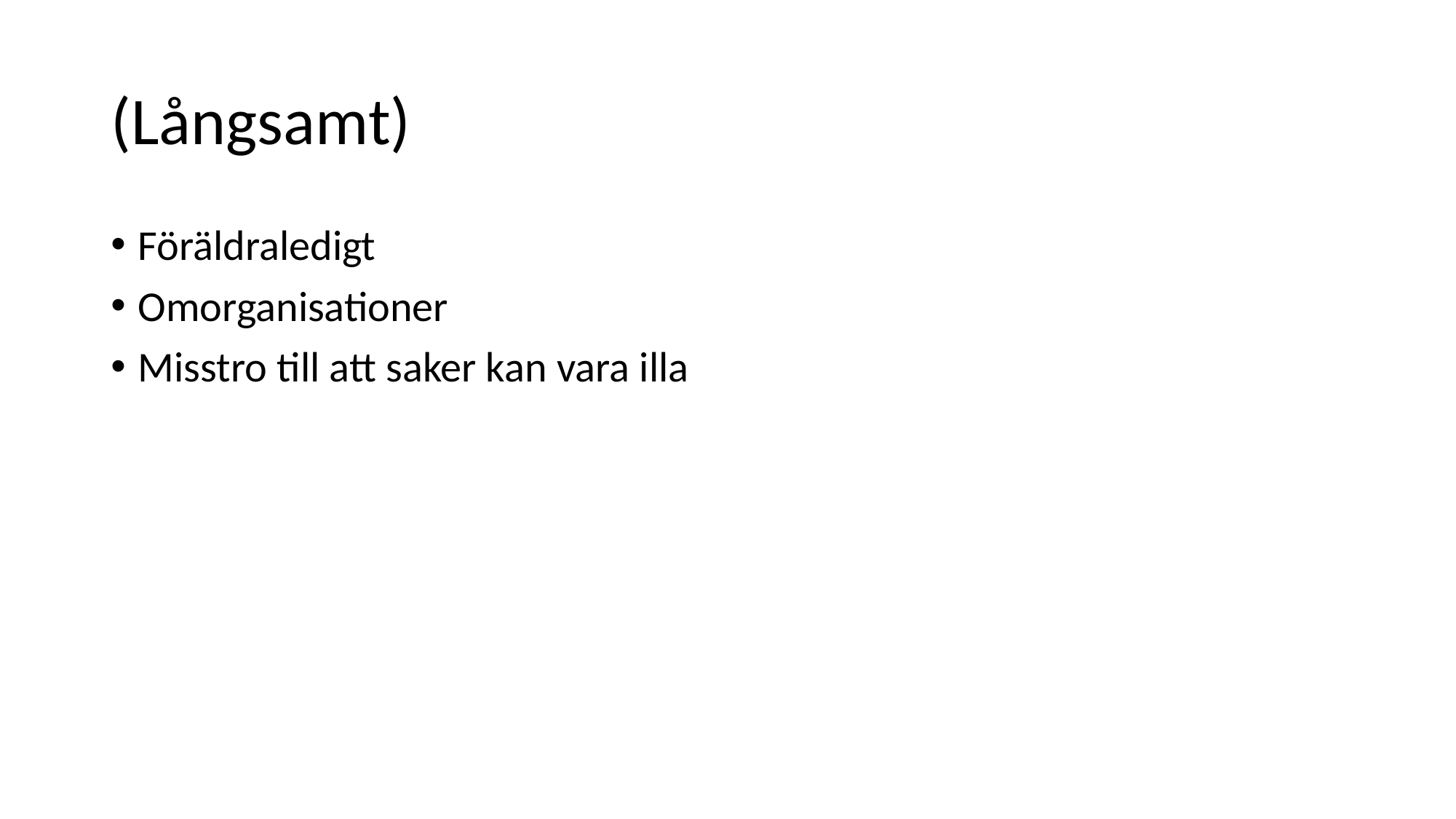

# (Långsamt)
Föräldraledigt
Omorganisationer
Misstro till att saker kan vara illa